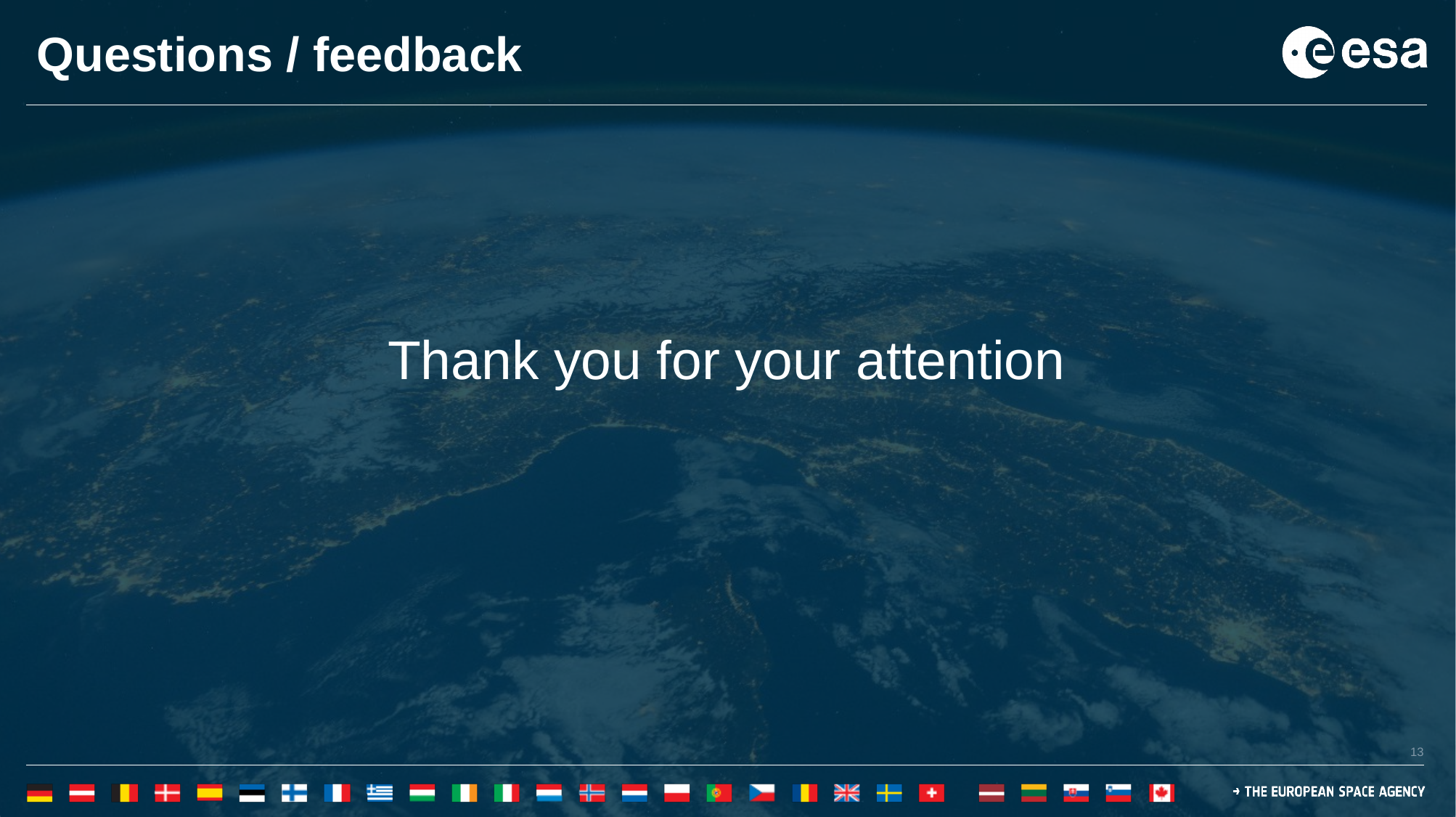

# Questions / feedback

Thank you for your attention